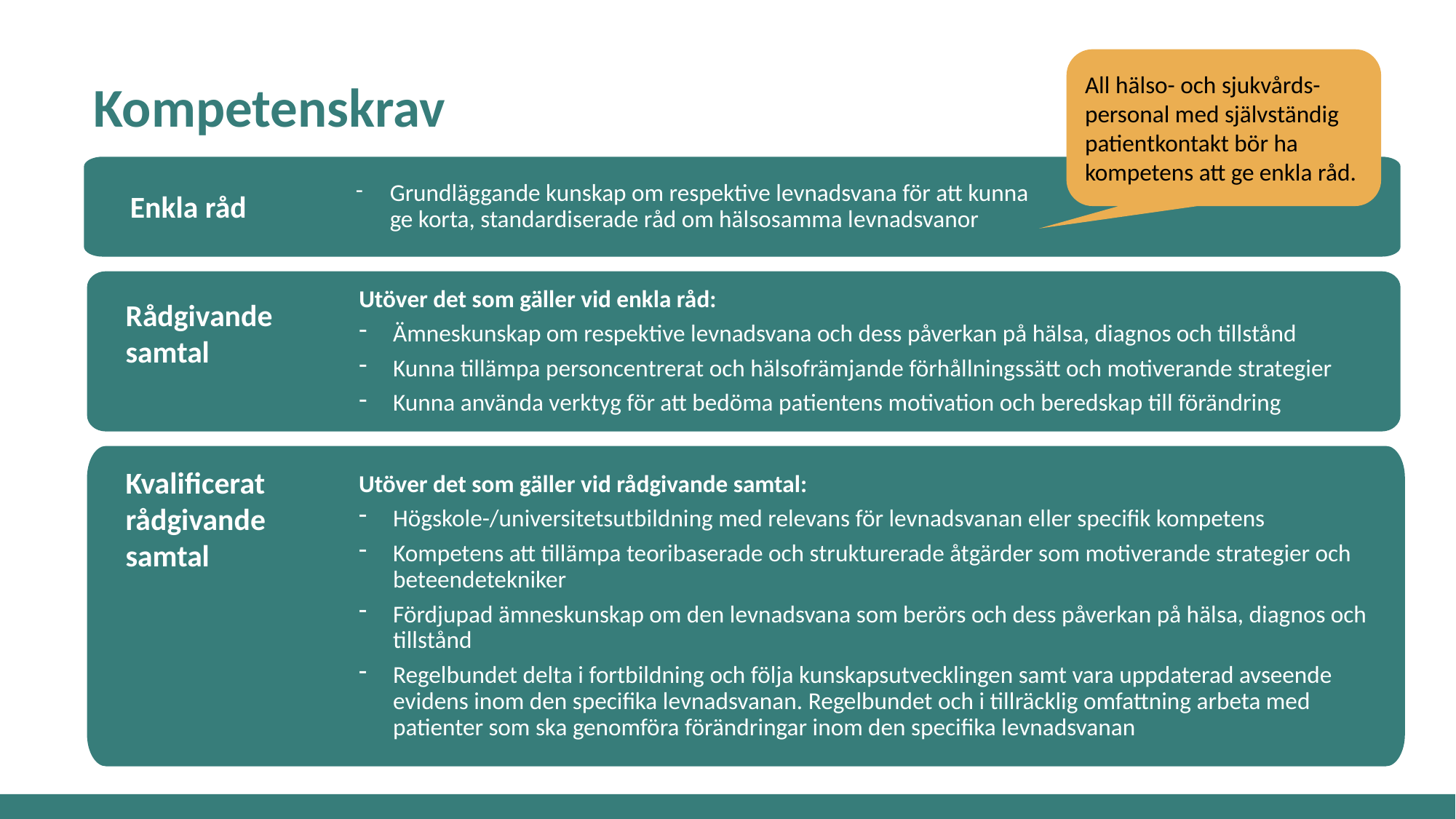

Kompetenskrav
All hälso- och sjukvårds-personal med självständig patientkontakt bör ha kompetens att ge enkla råd.
Grundläggande kunskap om respektive levnadsvana för att kunna
ge korta, standardiserade råd om hälsosamma levnadsvanor
Utöver det som gäller vid enkla råd:
Ämneskunskap om respektive levnadsvana och dess påverkan på hälsa, diagnos och tillstånd
Kunna tillämpa personcentrerat och hälsofrämjande förhållningssätt och motiverande strategier
Kunna använda verktyg för att bedöma patientens motivation och beredskap till förändring
Utöver det som gäller vid rådgivande samtal:
Högskole-/universitetsutbildning med relevans för levnadsvanan eller specifik kompetens
Kompetens att tillämpa teoribaserade och strukturerade åtgärder som motiverande strategier och beteendetekniker
Fördjupad ämneskunskap om den levnadsvana som berörs och dess påverkan på hälsa, diagnos och tillstånd
Regelbundet delta i fortbildning och följa kunskapsutvecklingen samt vara uppdaterad avseende evidens inom den specifika levnadsvanan. Regelbundet och i tillräcklig omfattning arbeta med patienter som ska genomföra förändringar inom den specifika levnadsvanan
Enkla råd
Rådgivande samtal
Kvalificerat
rådgivande samtal